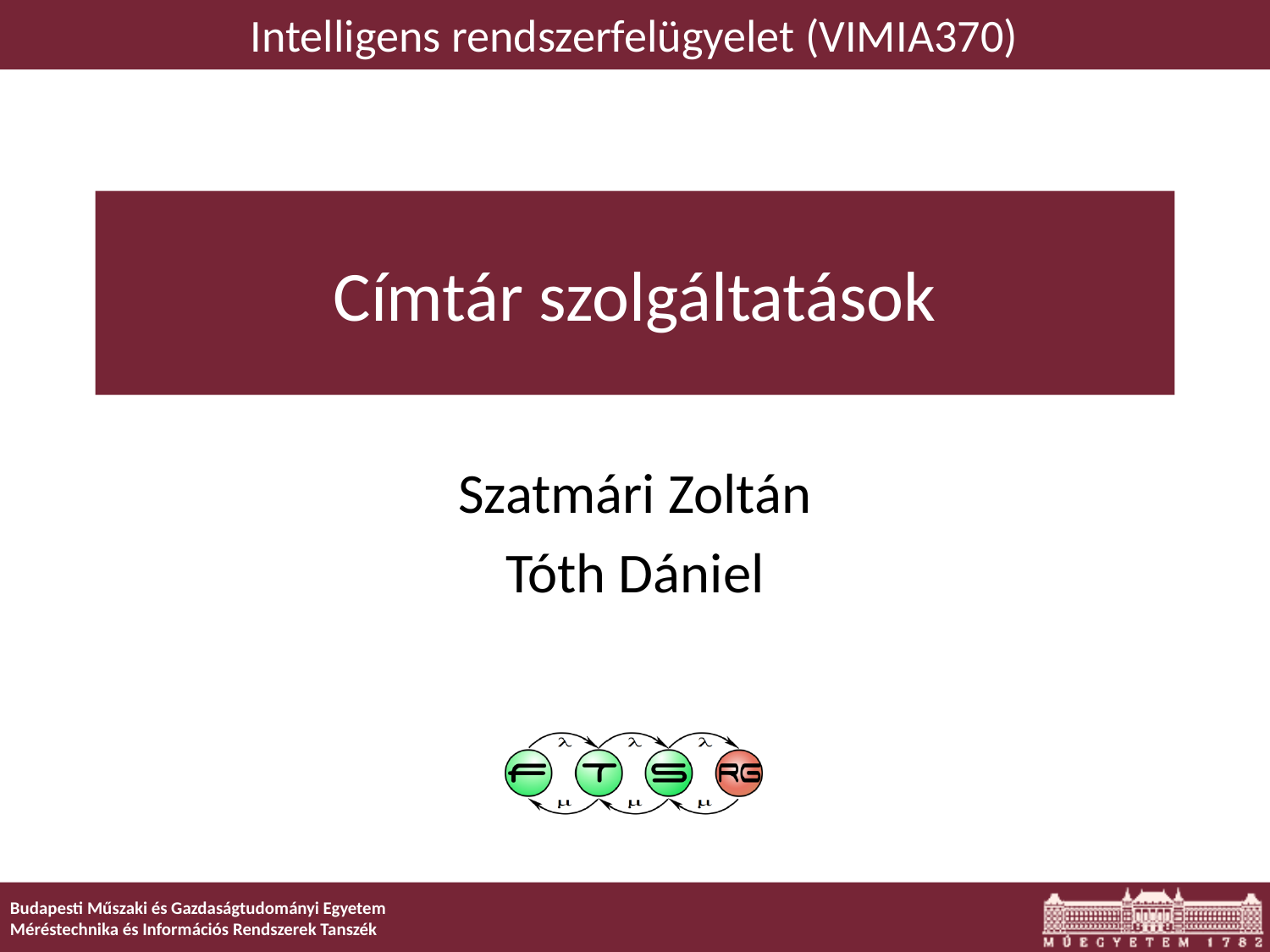

Intelligens rendszerfelügyelet (VIMIA370)
# Címtár szolgáltatások
Szatmári Zoltán
Tóth Dániel